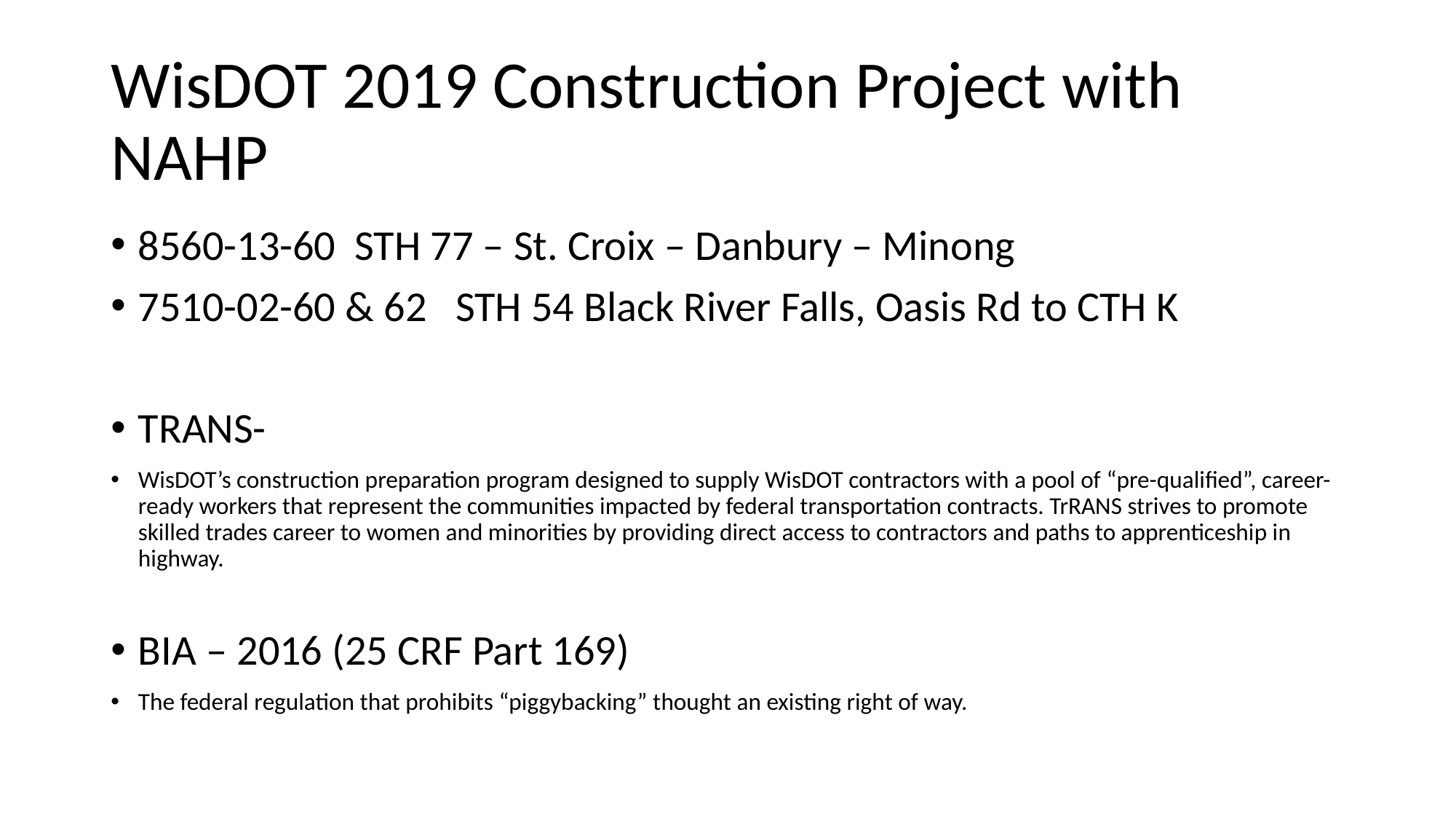

# WisDOT 2019 Construction Project with NAHP
8560-13-60  STH 77 – St. Croix – Danbury – Minong
7510-02-60 & 62   STH 54 Black River Falls, Oasis Rd to CTH K

TRANS-
WisDOT’s construction preparation program designed to supply WisDOT contractors with a pool of “pre-qualified”, career-ready workers that represent the communities impacted by federal transportation contracts. TrRANS strives to promote skilled trades career to women and minorities by providing direct access to contractors and paths to apprenticeship in  highway.

BIA – 2016 (25 CRF Part 169)
The federal regulation that prohibits “piggybacking” thought an existing right of way.